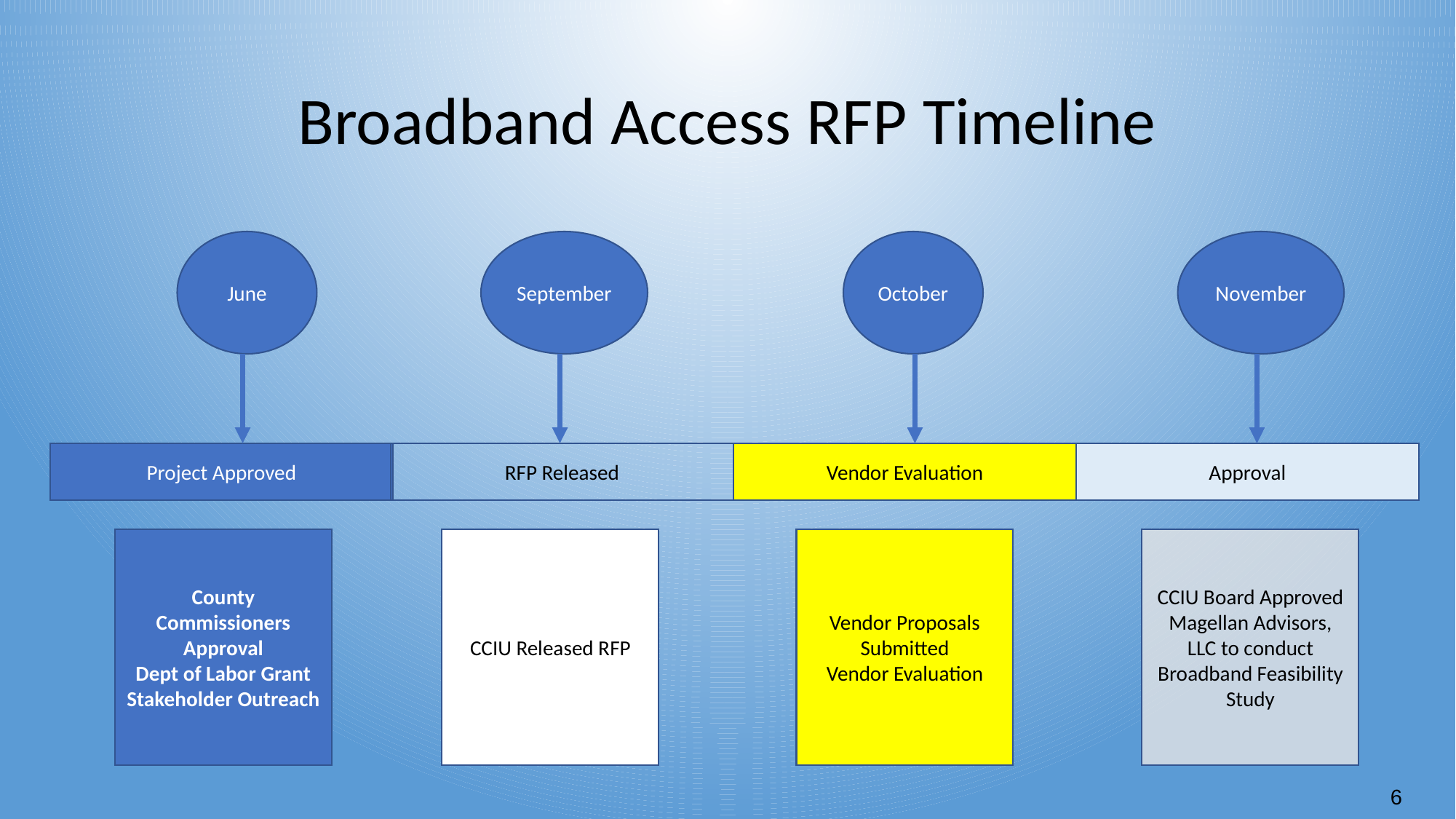

# Broadband Access RFP Timeline
June
September
October
November
Project Approved
RFP Released
Vendor Evaluation
Approval
County Commissioners Approval
Dept of Labor Grant
Stakeholder Outreach
CCIU Released RFP
Vendor Proposals Submitted
Vendor Evaluation
CCIU Board Approved Magellan Advisors, LLC to conduct Broadband Feasibility Study
6